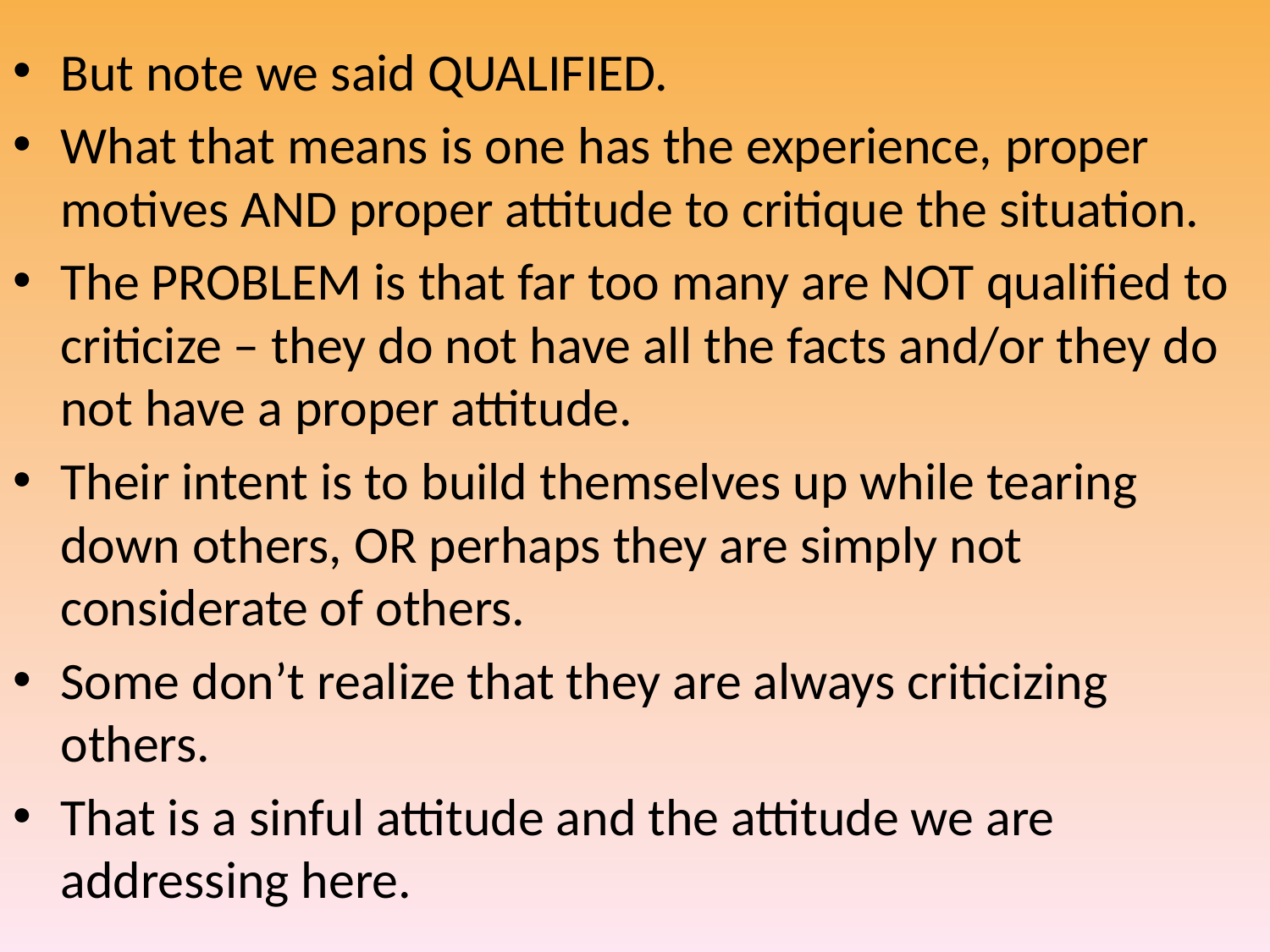

But note we said QUALIFIED.
What that means is one has the experience, proper motives AND proper attitude to critique the situation.
The PROBLEM is that far too many are NOT qualified to criticize – they do not have all the facts and/or they do not have a proper attitude.
Their intent is to build themselves up while tearing down others, OR perhaps they are simply not considerate of others.
Some don’t realize that they are always criticizing others.
That is a sinful attitude and the attitude we are addressing here.